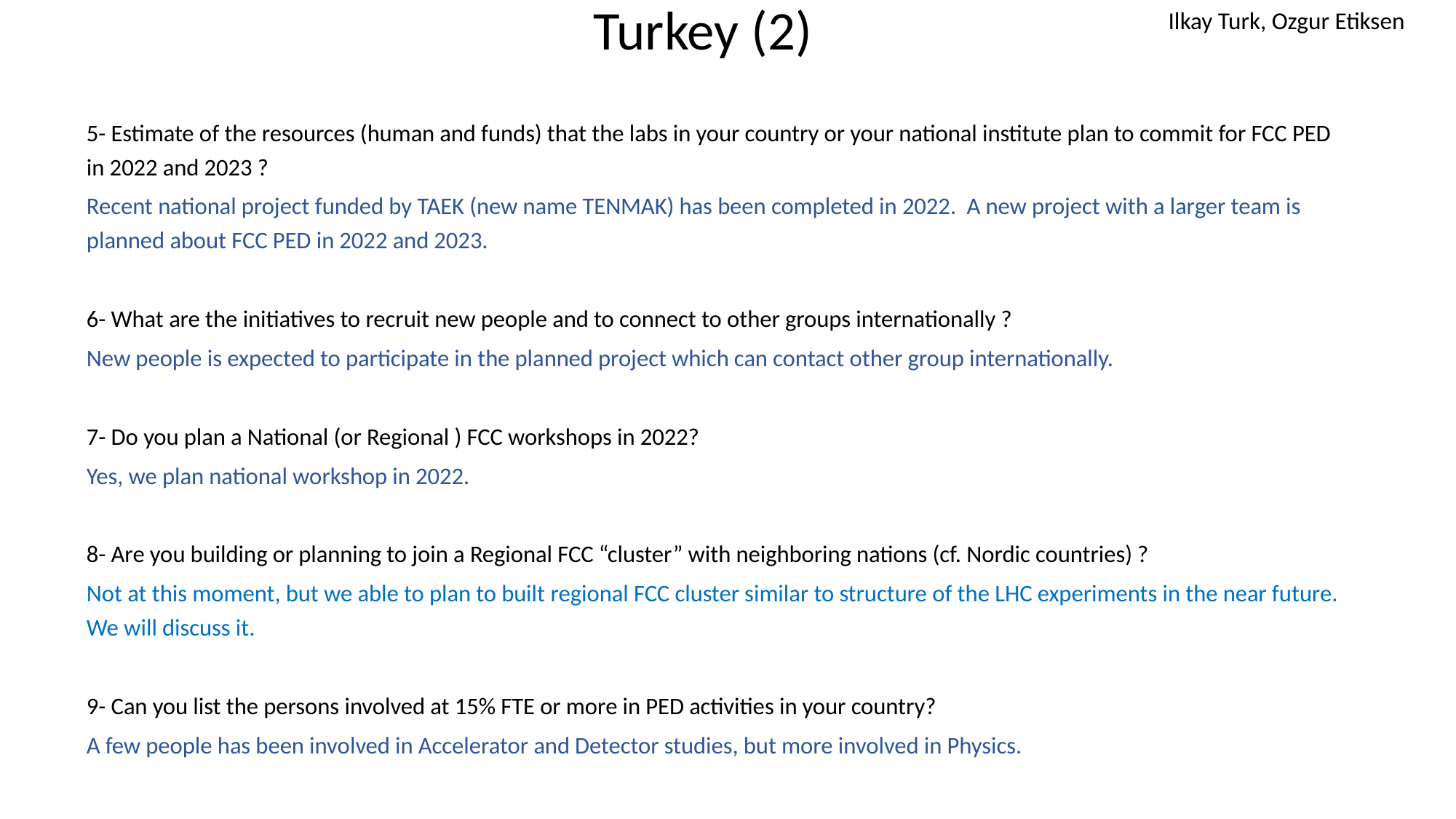

Ilkay Turk, Ozgur Etiksen
# Turkey (2)
5- Estimate of the resources (human and funds) that the labs in your country or your national institute plan to commit for FCC PED in 2022 and 2023 ?
Recent national project funded by TAEK (new name TENMAK) has been completed in 2022.  A new project with a larger team is planned about FCC PED in 2022 and 2023.

6- What are the initiatives to recruit new people and to connect to other groups internationally ?
New people is expected to participate in the planned project which can contact other group internationally.

7- Do you plan a National (or Regional ) FCC workshops in 2022?
Yes, we plan national workshop in 2022.

8- Are you building or planning to join a Regional FCC “cluster” with neighboring nations (cf. Nordic countries) ?
Not at this moment, but we able to plan to built regional FCC cluster similar to structure of the LHC experiments in the near future. We will discuss it.

9- Can you list the persons involved at 15% FTE or more in PED activities in your country?
A few people has been involved in Accelerator and Detector studies, but more involved in Physics.